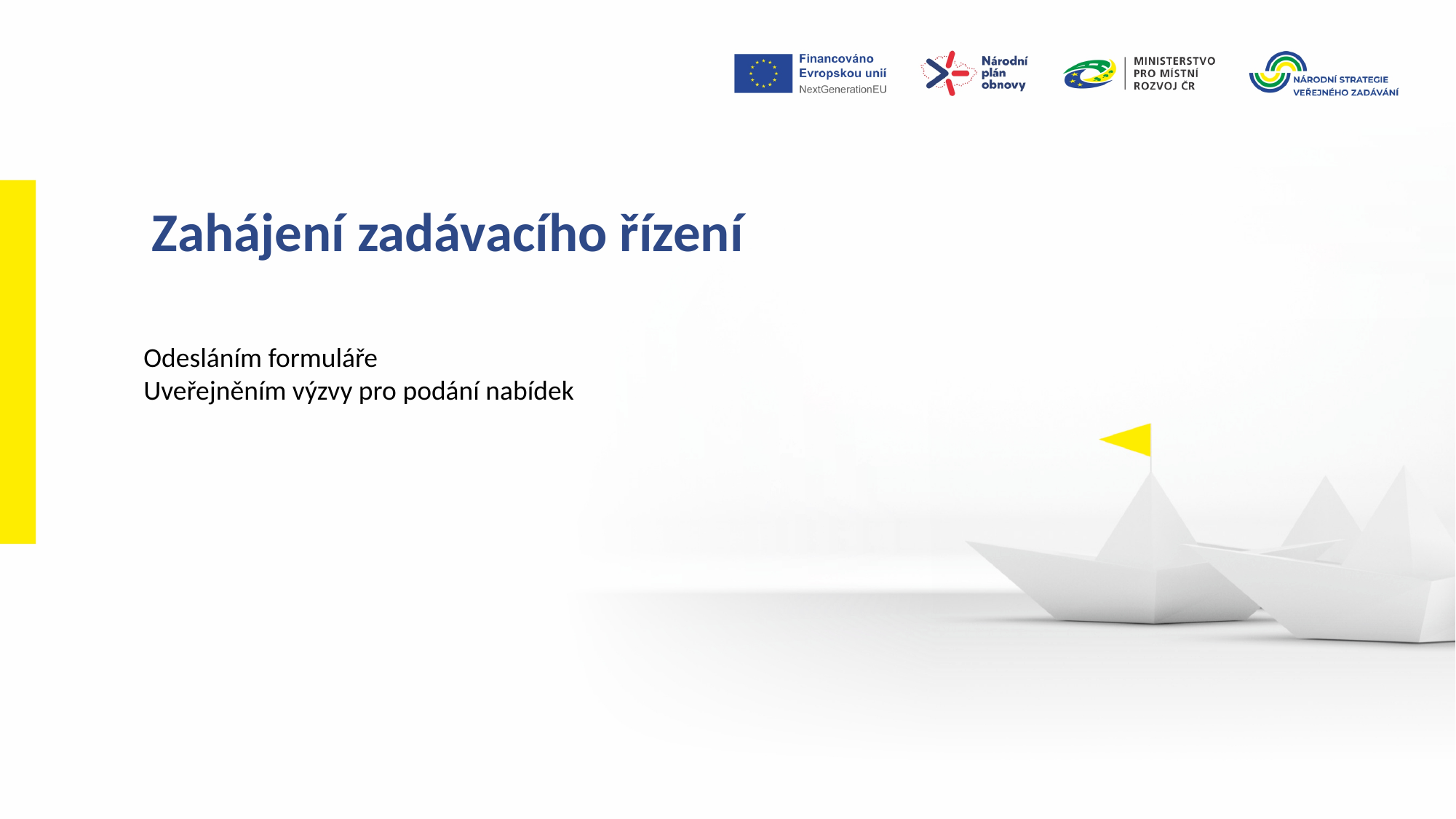

Zahájení zadávacího řízení
Odesláním formuláře
Uveřejněním výzvy pro podání nabídek